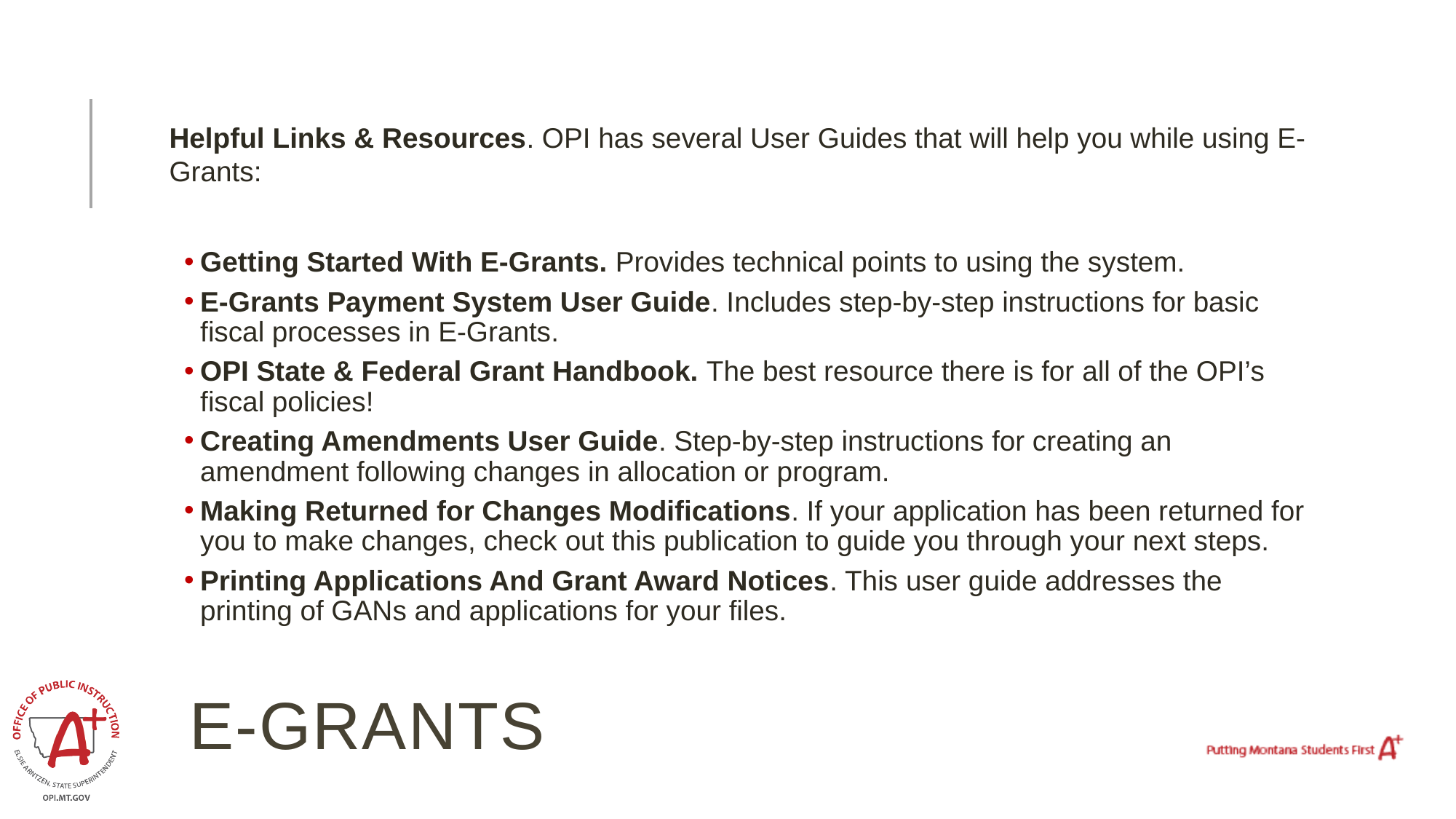

Helpful Links & Resources. OPI has several User Guides that will help you while using E-Grants:

Getting Started With E-Grants. Provides technical points to using the system.
E-Grants Payment System User Guide. Includes step-by-step instructions for basic fiscal processes in E-Grants.
OPI State & Federal Grant Handbook. The best resource there is for all of the OPI’s fiscal policies!
Creating Amendments User Guide. Step-by-step instructions for creating an amendment following changes in allocation or program.
Making Returned for Changes Modifications. If your application has been returned for you to make changes, check out this publication to guide you through your next steps.
Printing Applications And Grant Award Notices. This user guide addresses the printing of GANs and applications for your files.

# E-Grants